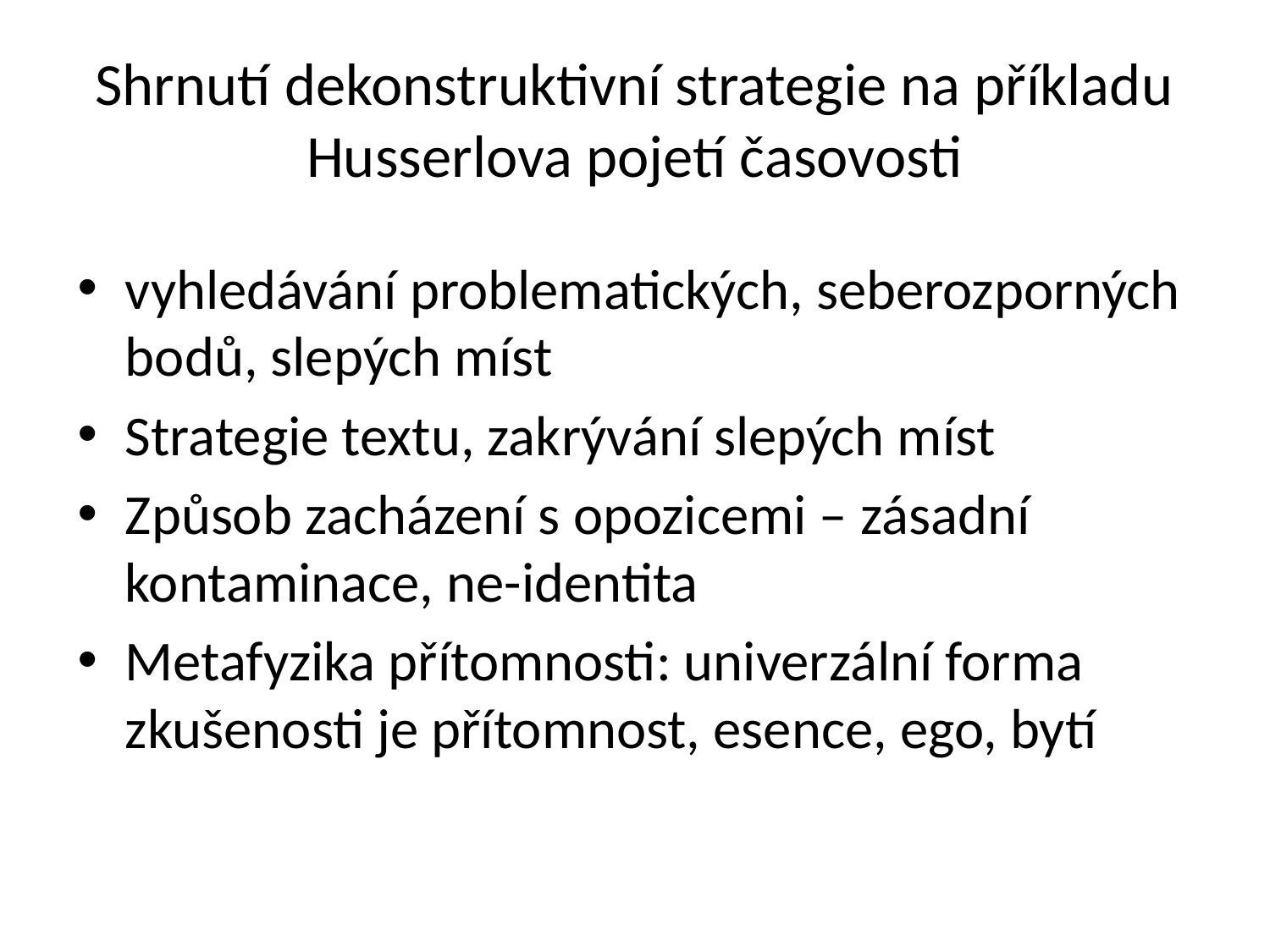

# Shrnutí dekonstruktivní strategie na příkladu Husserlova pojetí časovosti
vyhledávání problematických, seberozporných bodů, slepých míst
Strategie textu, zakrývání slepých míst
Způsob zacházení s opozicemi – zásadní kontaminace, ne-identita
Metafyzika přítomnosti: univerzální forma  zkušenosti je přítomnost, esence, ego, bytí